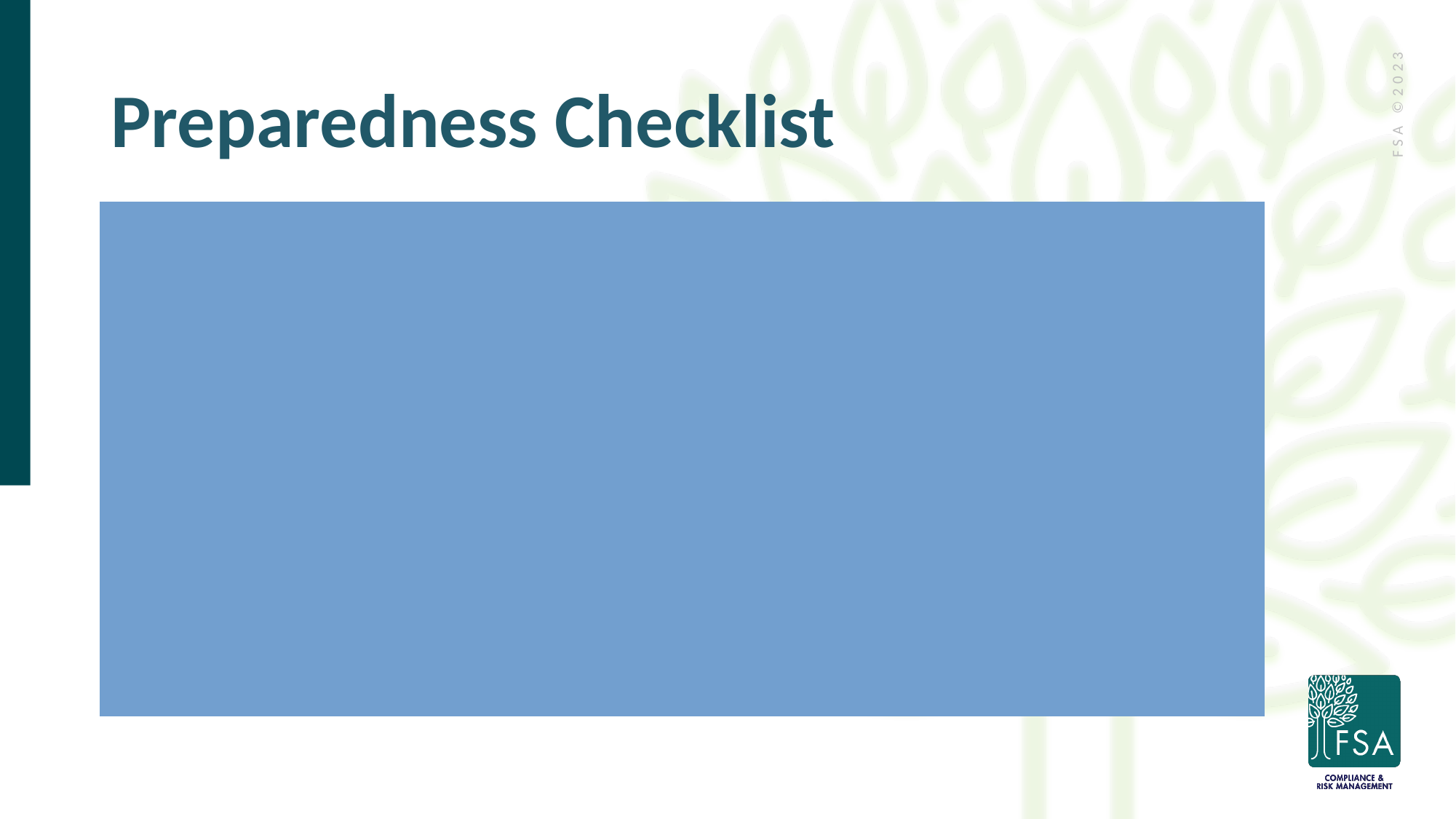

# Preparedness Checklist
Facility Assessment – Major change and your assessment
    should address staffing needs, educational needs, resident
    needs, etc.
Review of MDS Item Sets
Review of IDT members completion responsibilities
Training and education (IDT)
Especially current and ongoing training for MDS Section GG- Functional Abilities
Updated Assessments & Interview Assessments (D, J & Q)
Review & update of policy and procedures